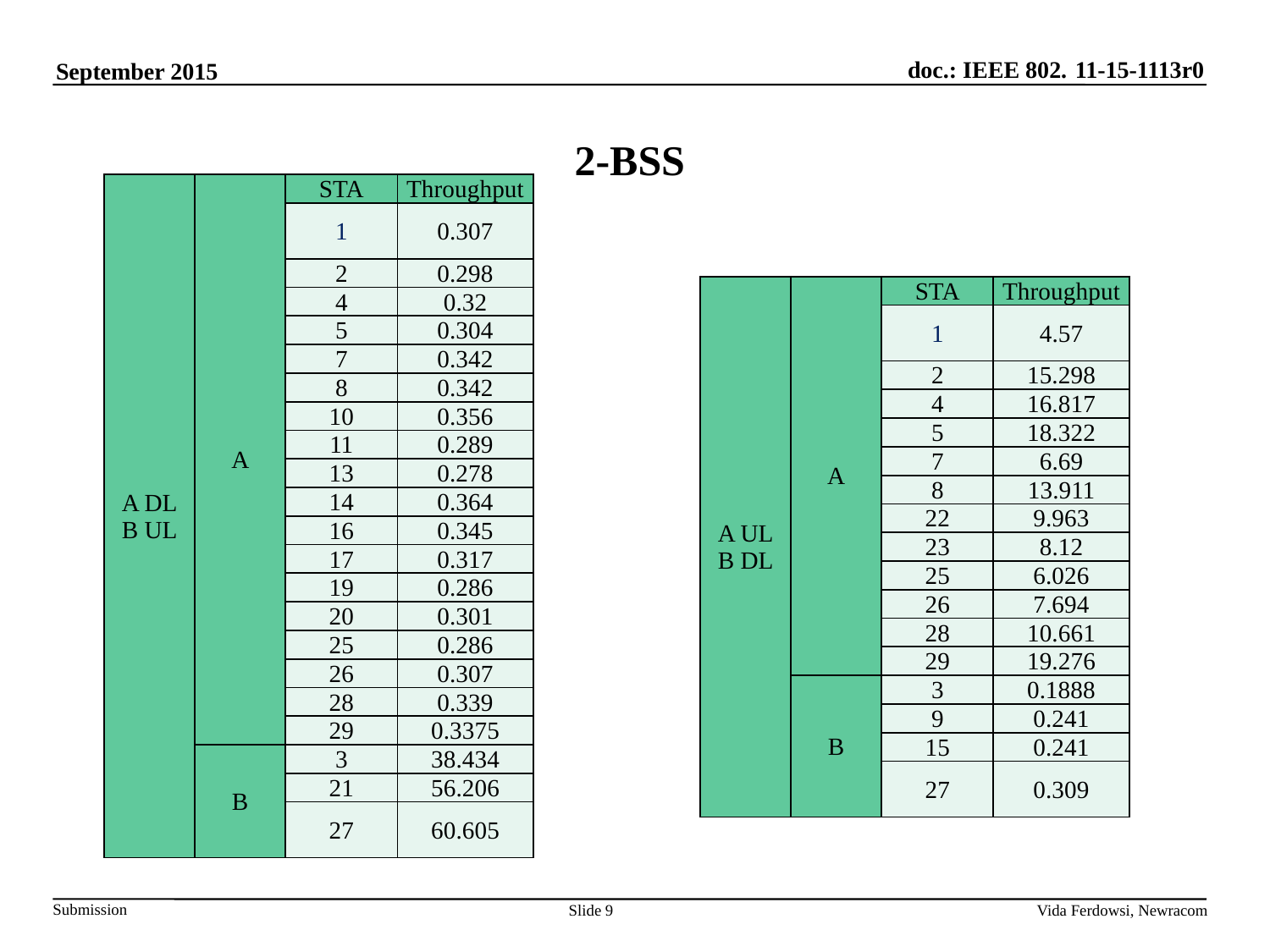

# 2-BSS
| A DL B UL | A | STA | Throughput |
| --- | --- | --- | --- |
|  |  | 1 | 0.307 |
|  |  | 2 | 0.298 |
|  |  | 4 | 0.32 |
|  |  | 5 | 0.304 |
|  |  | 7 | 0.342 |
|  |  | 8 | 0.342 |
|  |  | 10 | 0.356 |
|  |  | 11 | 0.289 |
|  |  | 13 | 0.278 |
|  |  | 14 | 0.364 |
|  |  | 16 | 0.345 |
|  |  | 17 | 0.317 |
|  |  | 19 | 0.286 |
|  |  | 20 | 0.301 |
|  |  | 25 | 0.286 |
|  |  | 26 | 0.307 |
|  |  | 28 | 0.339 |
|  |  | 29 | 0.3375 |
|  | B | 3 | 38.434 |
|  |  | 21 | 56.206 |
|  |  | 27 | 60.605 |
| A UL B DL | A | STA | Throughput |
| --- | --- | --- | --- |
|  |  | 1 | 4.57 |
|  |  | 2 | 15.298 |
|  |  | 4 | 16.817 |
|  |  | 5 | 18.322 |
|  |  | 7 | 6.69 |
|  |  | 8 | 13.911 |
|  |  | 22 | 9.963 |
|  |  | 23 | 8.12 |
|  |  | 25 | 6.026 |
|  |  | 26 | 7.694 |
|  |  | 28 | 10.661 |
|  |  | 29 | 19.276 |
|  | B | 3 | 0.1888 |
|  |  | 9 | 0.241 |
|  |  | 15 | 0.241 |
|  |  | 27 | 0.309 |